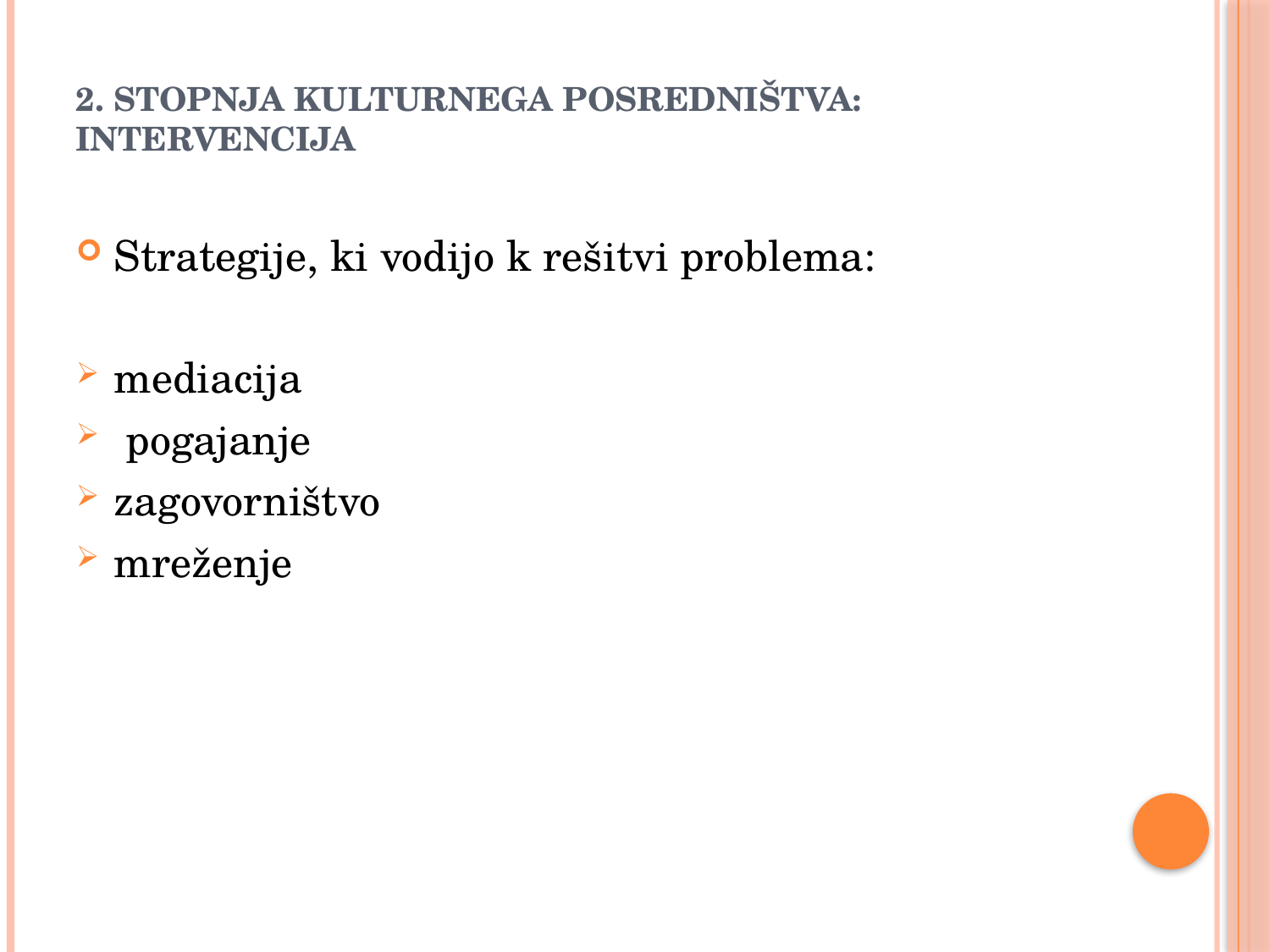

# 2. stopnja kulturnega posredništva: Intervencija
Strategije, ki vodijo k rešitvi problema:

mediacija
 pogajanje
zagovorništvo
mreženje